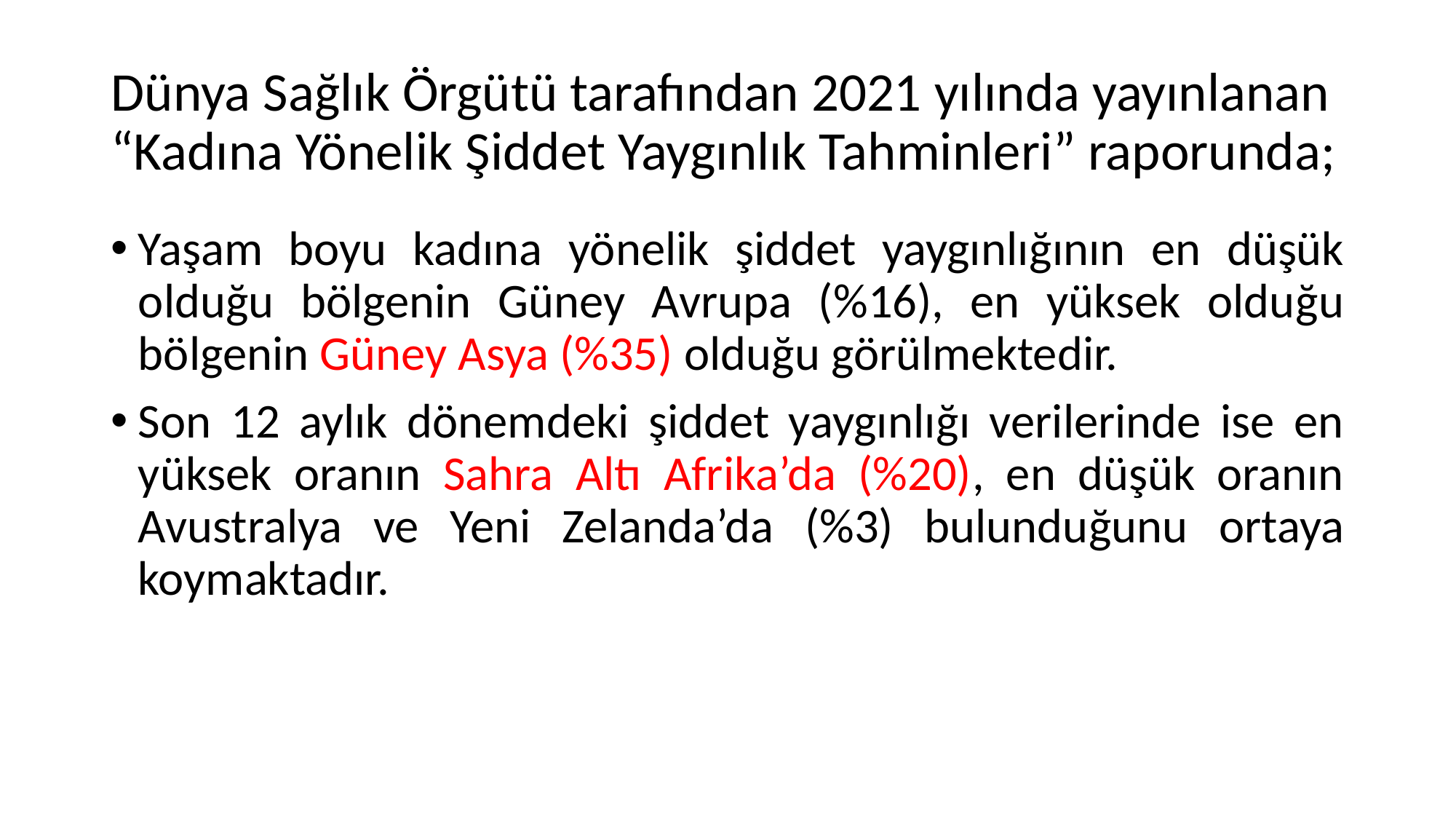

# Dünya Sağlık Örgütü tarafından 2021 yılında yayınlanan “Kadına Yönelik Şiddet Yaygınlık Tahminleri” raporunda;
Yaşam boyu kadına yönelik şiddet yaygınlığının en düşük olduğu bölgenin Güney Avrupa (%16), en yüksek olduğu bölgenin Güney Asya (%35) olduğu görülmektedir.
Son 12 aylık dönemdeki şiddet yaygınlığı verilerinde ise en yüksek oranın Sahra Altı Afrika’da (%20), en düşük oranın Avustralya ve Yeni Zelanda’da (%3) bulunduğunu ortaya koymaktadır.